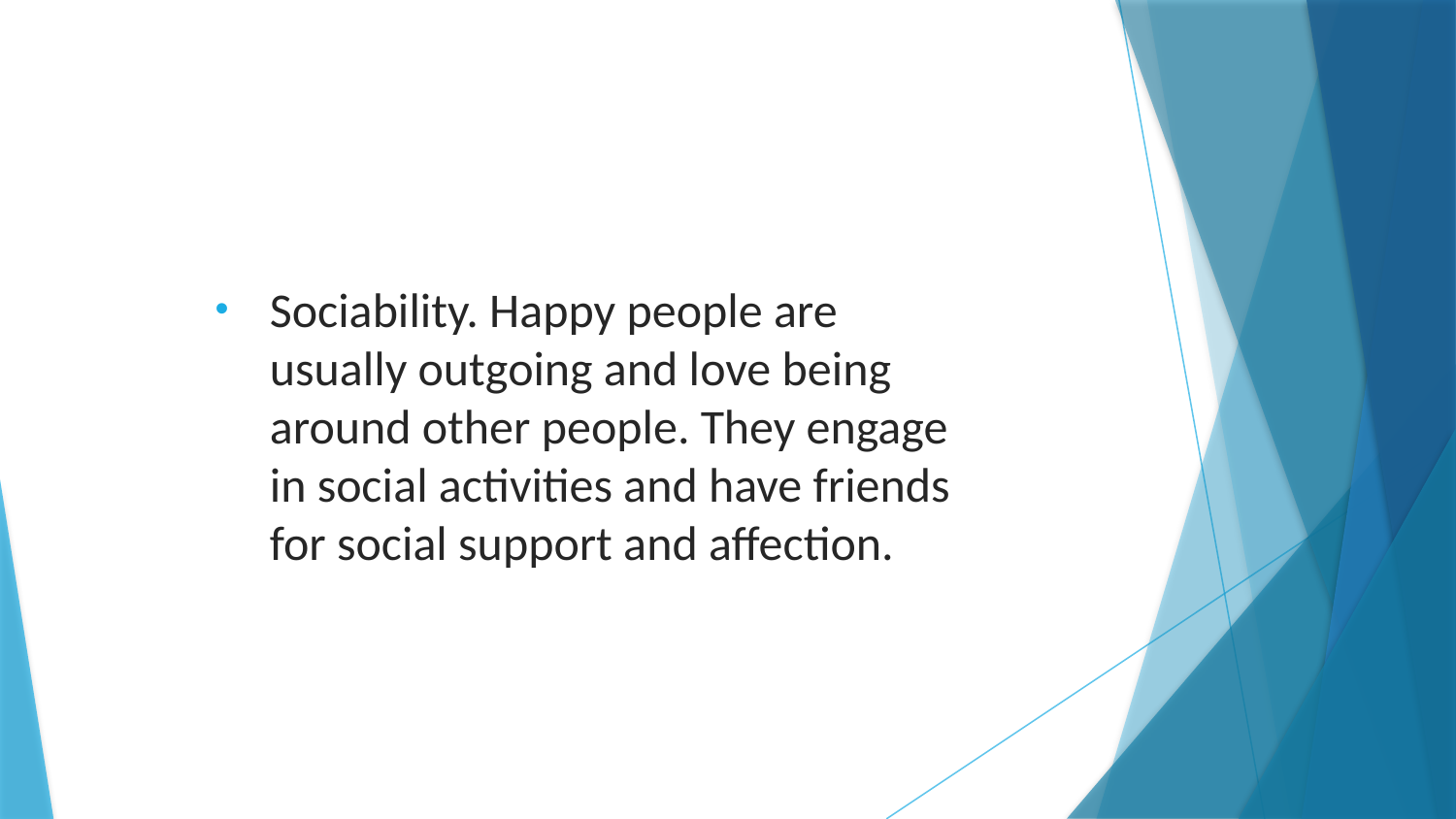

Sociability. Happy people are usually outgoing and love being around other people. They engage in social activities and have friends for social support and affection.